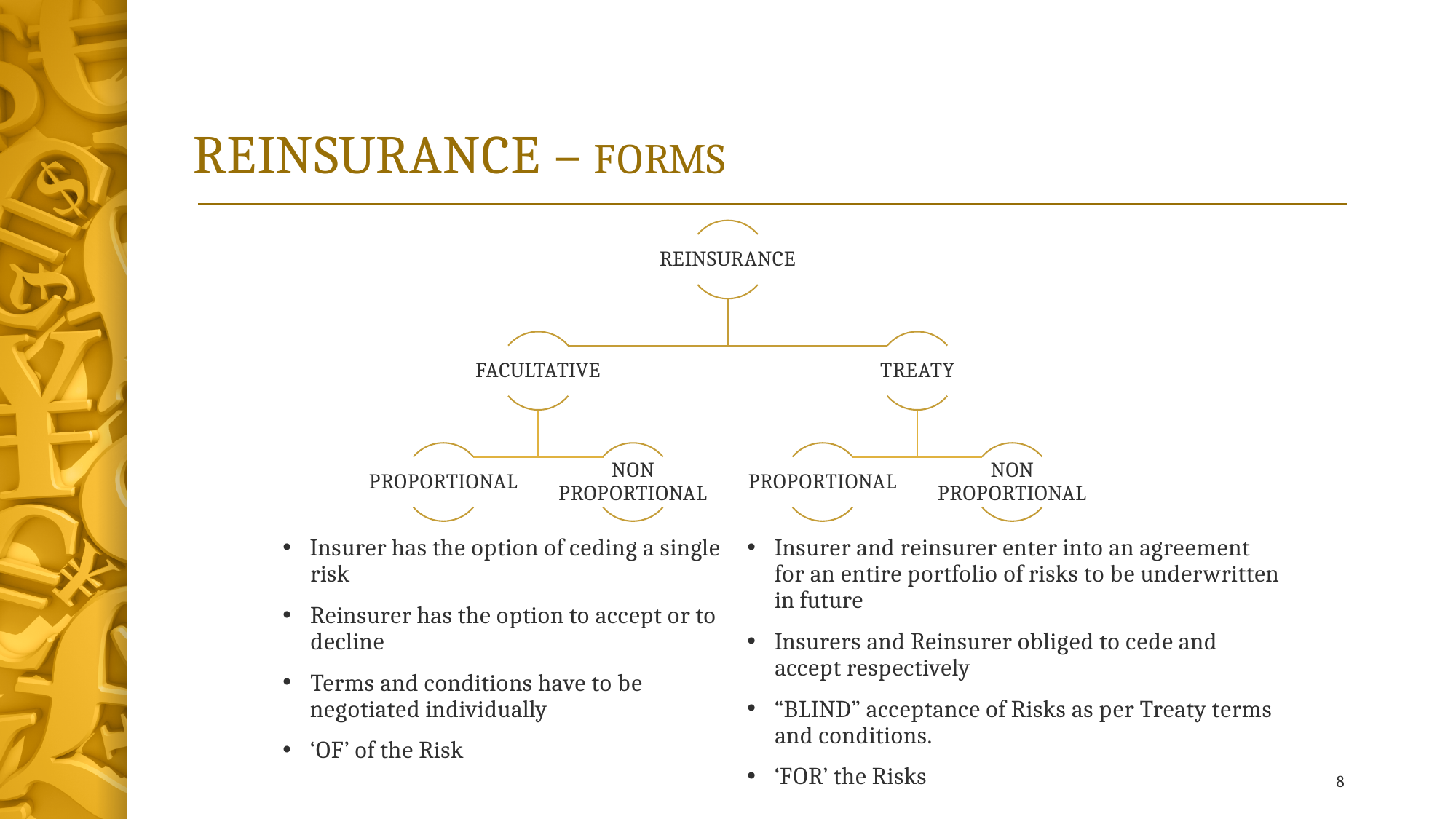

# REINSURANCE – FORMS
REINSURANCE
FACULTATIVE
PROPORTIONAL
NON PROPORTIONAL
TREATY
PROPORTIONAL
NON PROPORTIONAL
Insurer has the option of ceding a single risk
Reinsurer has the option to accept or to decline
Terms and conditions have to be negotiated individually
‘OF’ of the Risk

Insurer and reinsurer enter into an agreement for an entire portfolio of risks to be underwritten in future
Insurers and Reinsurer obliged to cede and accept respectively
“BLIND” acceptance of Risks as per Treaty terms and conditions.
‘FOR’ the Risks

8